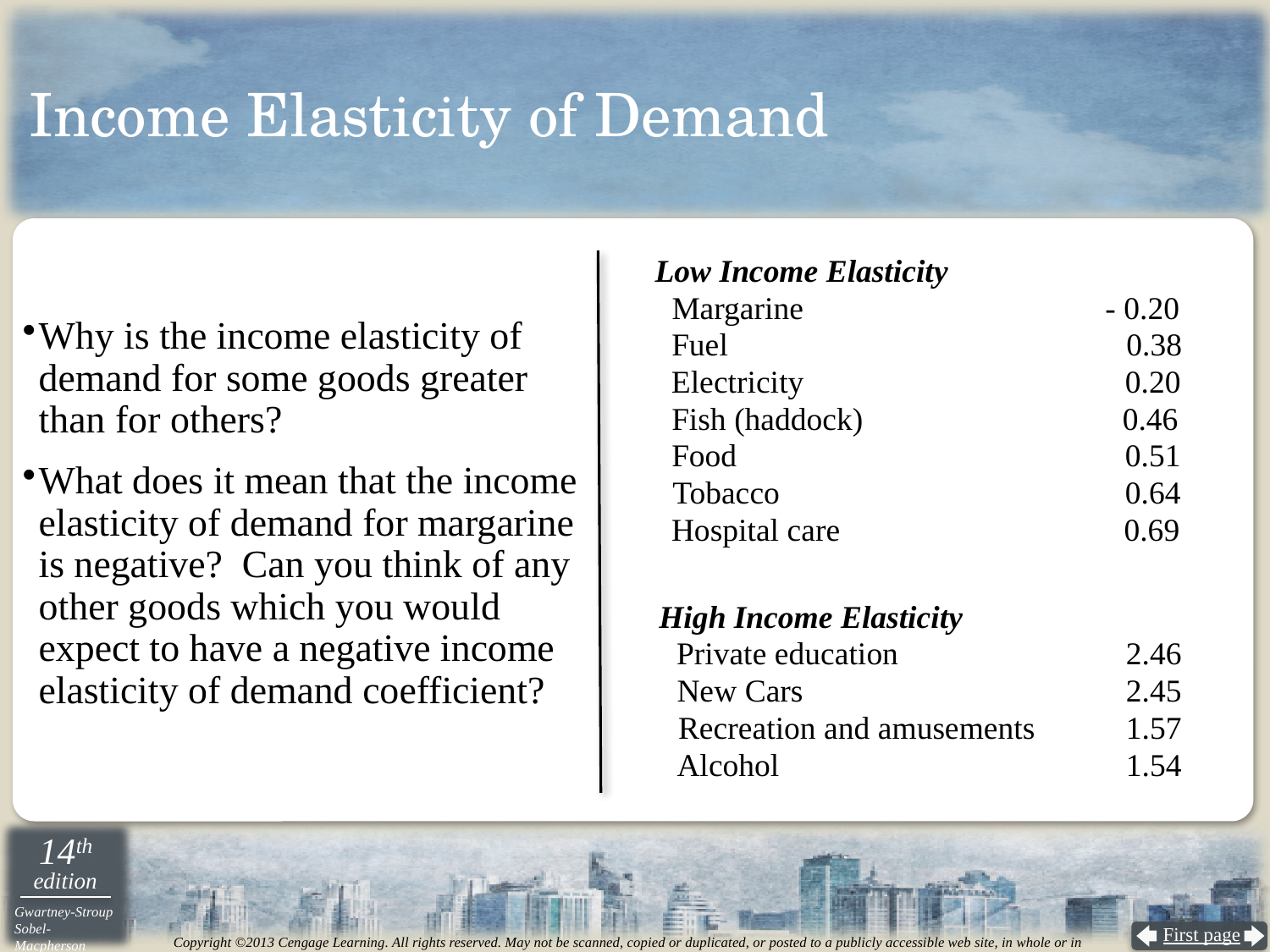

# Income Elasticity of Demand

Low Income Elasticity

Margarine
- 0.20

Fuel
0.38
Electricity
0.20
Fish (haddock)
0.46
Food
0.51
Tobacco
0.64
Hospital care
0.69
Why is the income elasticity of demand for some goods greater than for others?
What does it mean that the income elasticity of demand for margarine is negative?  Can you think of any other goods which you would expect to have a negative income elasticity of demand coefficient?
High Income Elasticity
Private education
2.46
New Cars
2.45
Recreation and amusements
1.57
Alcohol
1.54